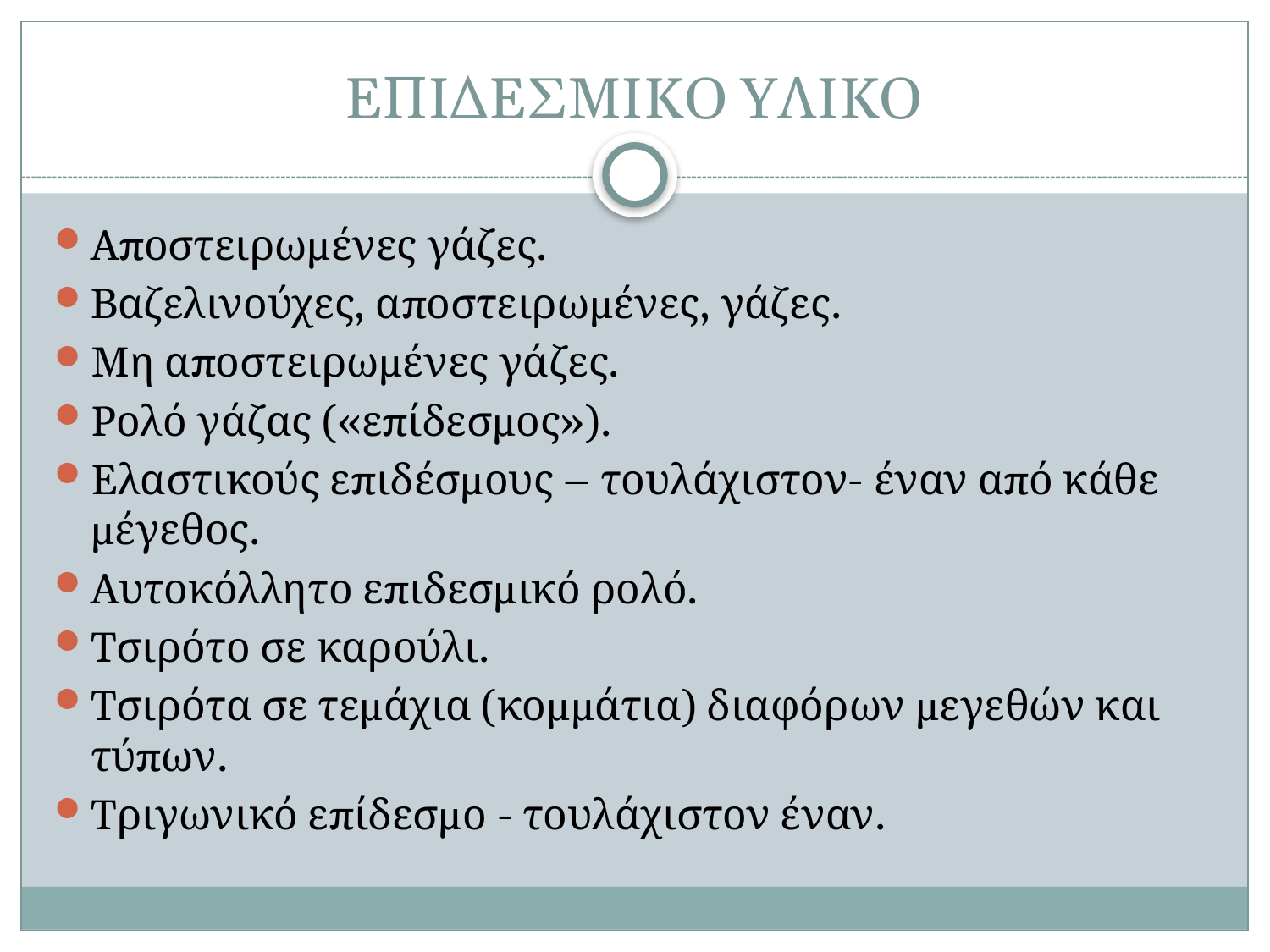

# ΕΠΙΔΕΣΜΙΚΟ ΥΛΙΚΟ
Αποστειρωμένες γάζες.
Βαζελινούχες, αποστειρωμένες, γάζες.
Μη αποστειρωμένες γάζες.
Ρολό γάζας («επίδεσμος»).
Ελαστικούς επιδέσμους – τουλάχιστον- έναν από κάθε μέγεθος.
Αυτοκόλλητο επιδεσμικό ρολό.
Τσιρότο σε καρούλι.
Τσιρότα σε τεμάχια (κομμάτια) διαφόρων μεγεθών και τύπων.
Τριγωνικό επίδεσμο - τουλάχιστον έναν.